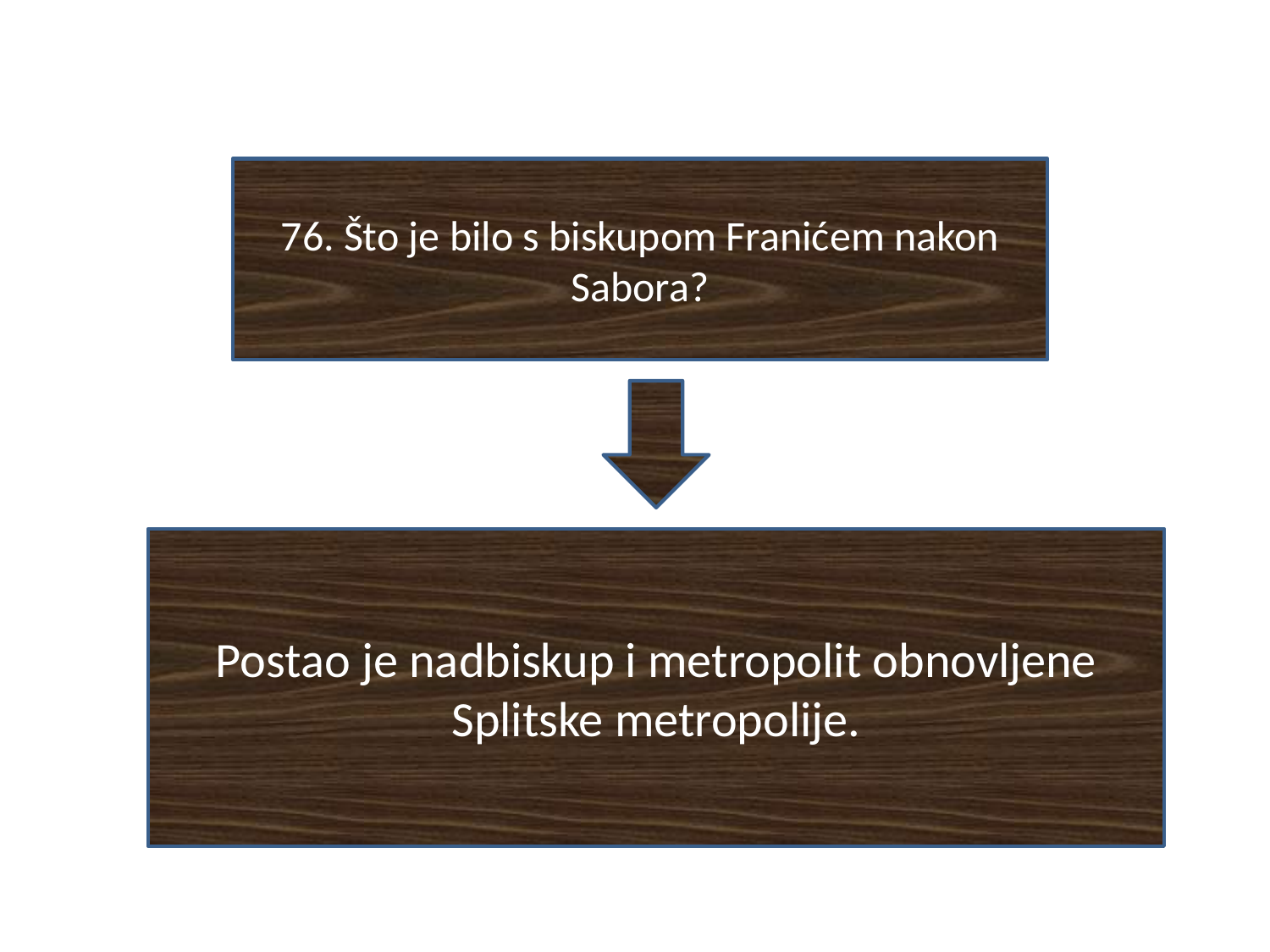

#
76. Što je bilo s biskupom Franićem nakon Sabora?

Postao je nadbiskup i metropolit obnovljene Splitske metropolije.